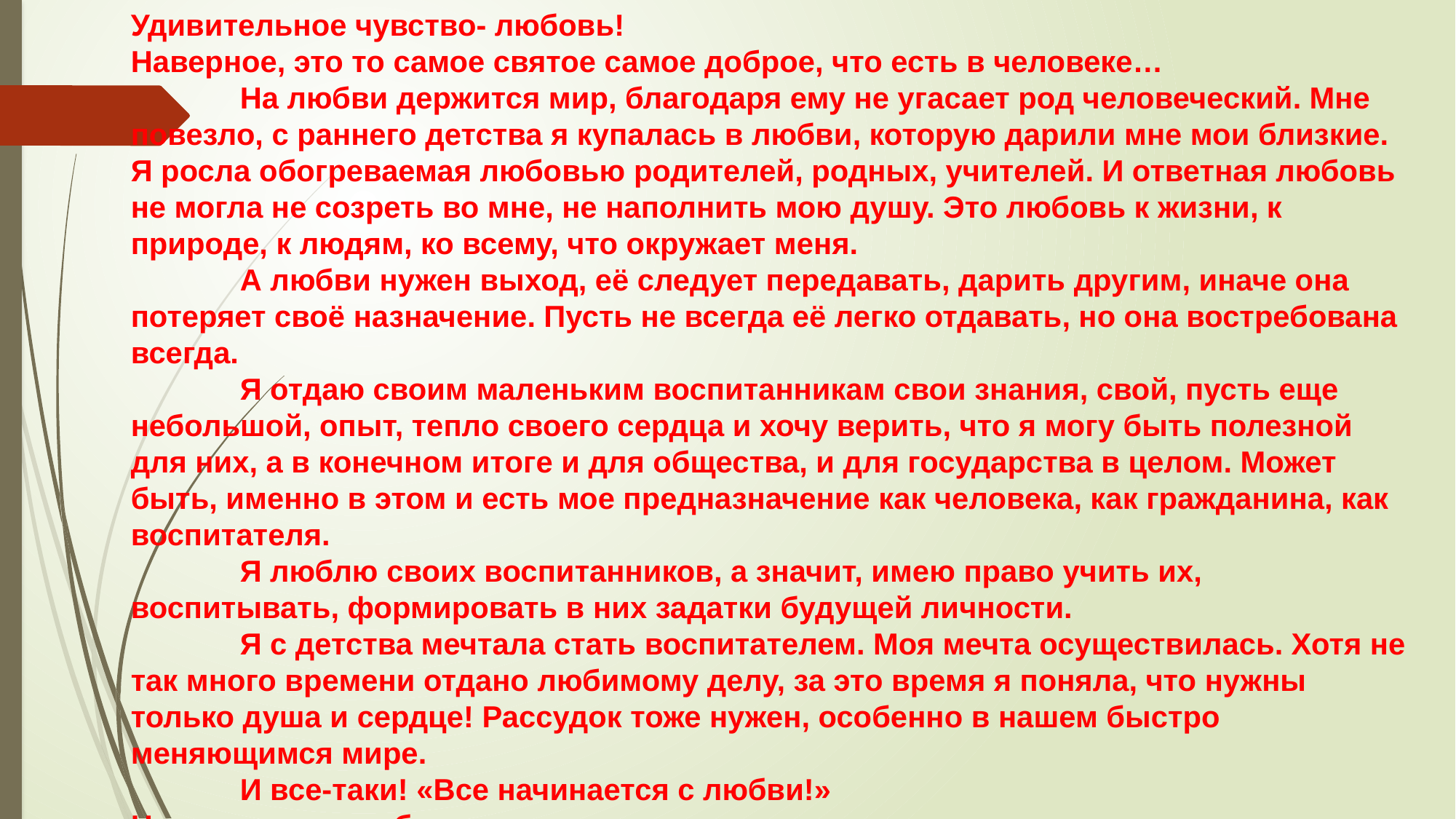

Удивительное чувство- любовь!
Наверное, это то самое святое самое доброе, что есть в человеке…
	На любви держится мир, благодаря ему не угасает род человеческий. Мне повезло, с раннего детства я купалась в любви, которую дарили мне мои близкие. Я росла обогреваемая любовью родителей, родных, учителей. И ответная любовь не могла не созреть во мне, не наполнить мою душу. Это любовь к жизни, к природе, к людям, ко всему, что окружает меня.
	А любви нужен выход, её следует передавать, дарить другим, иначе она потеряет своё назначение. Пусть не всегда её легко отдавать, но она востребована всегда.
	Я отдаю своим маленьким воспитанникам свои знания, свой, пусть еще небольшой, опыт, тепло своего сердца и хочу верить, что я могу быть полезной для них, а в конечном итоге и для общества, и для государства в целом. Может быть, именно в этом и есть мое предназначение как человека, как гражданина, как воспитателя.
	Я люблю своих воспитанников, а значит, имею право учить их, воспитывать, формировать в них задатки будущей личности.
	Я с детства мечтала стать воспитателем. Моя мечта осуществилась. Хотя не так много времени отдано любимому делу, за это время я поняла, что нужны только душа и сердце! Рассудок тоже нужен, особенно в нашем быстро меняющимся мире.
	И все-таки! «Все начинается с любви!»
Нужно помнить об этом всегда, и тогда воспитание детских душ их сердец, открытых для любви и добра будет радостным, полным открытий и реально возможным!